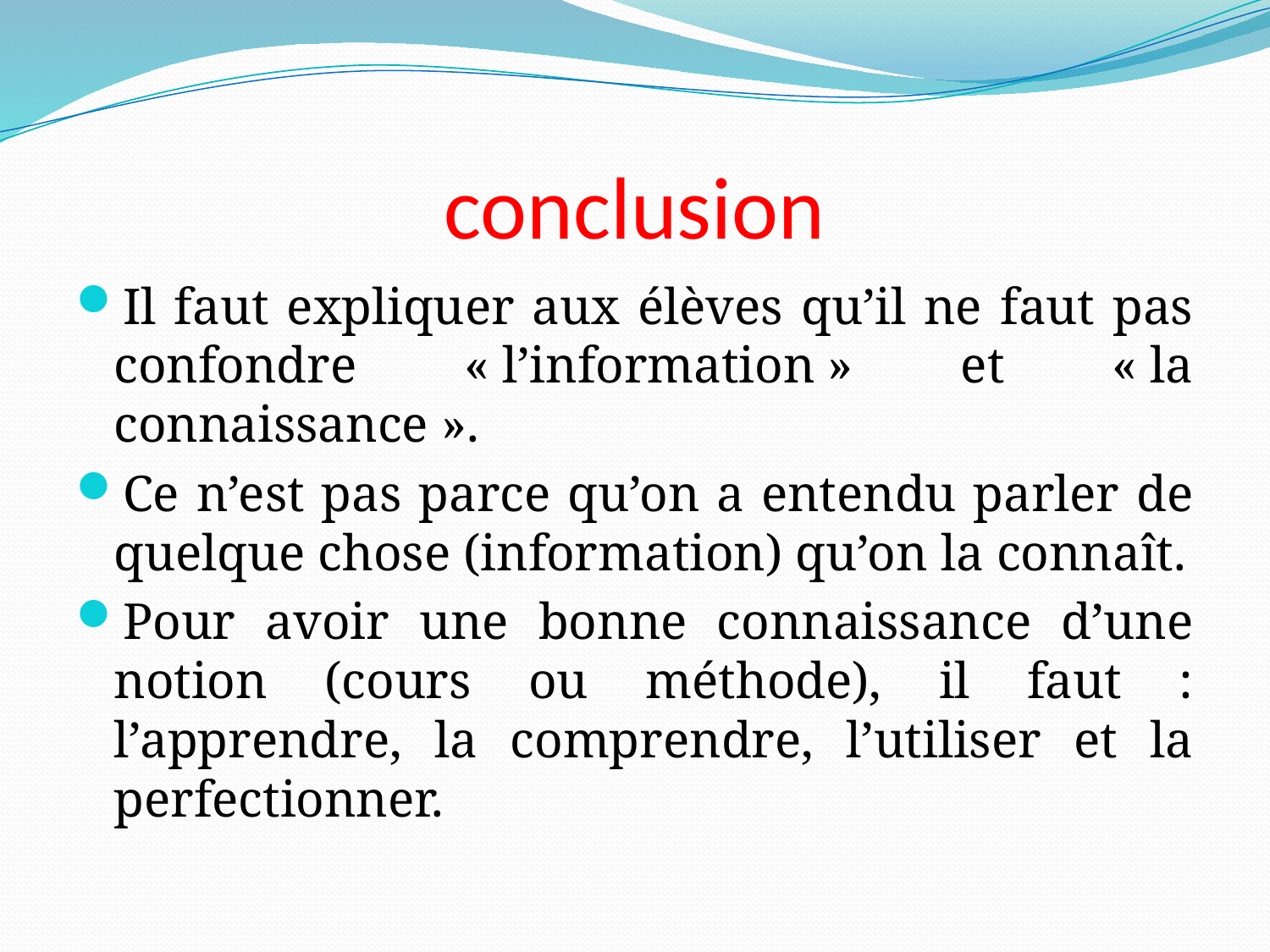

# conclusion
Il faut expliquer aux élèves qu’il ne faut pas confondre « l’information » et « la connaissance ».
Ce n’est pas parce qu’on a entendu parler de quelque chose (information) qu’on la connaît.
Pour avoir une bonne connaissance d’une notion (cours ou méthode), il faut : l’apprendre, la comprendre, l’utiliser et la perfectionner.